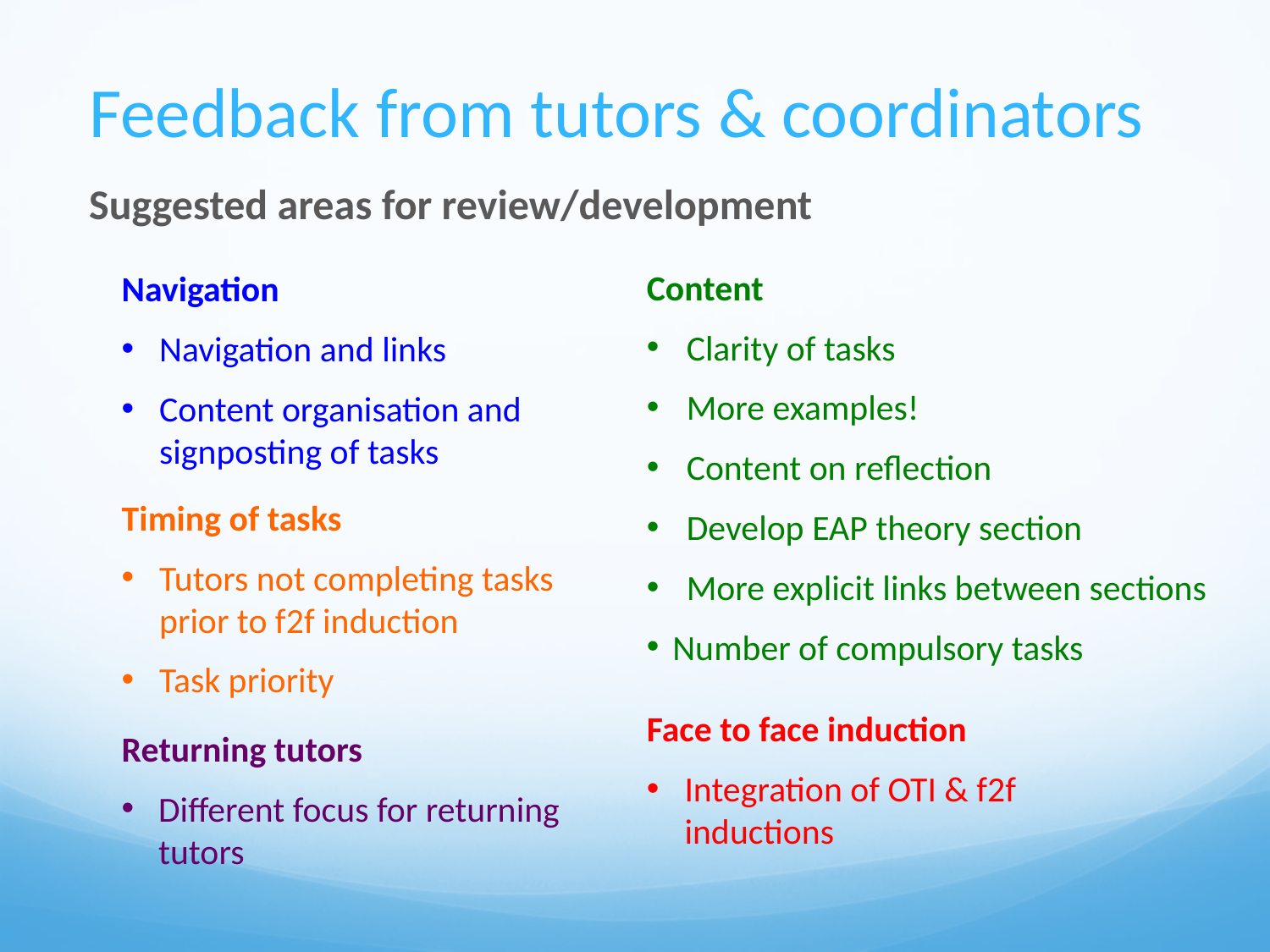

# Feedback from tutors & coordinators
Suggested areas for review/development

Content
Clarity of tasks
More examples!
Content on reflection
Develop EAP theory section
More explicit links between sections
Number of compulsory tasks
Navigation
Navigation and links
Content organisation and signposting of tasks
Timing of tasks
Tutors not completing tasks prior to f2f induction
Task priority
Face to face induction
Integration of OTI & f2f inductions
Returning tutors
Different focus for returning tutors